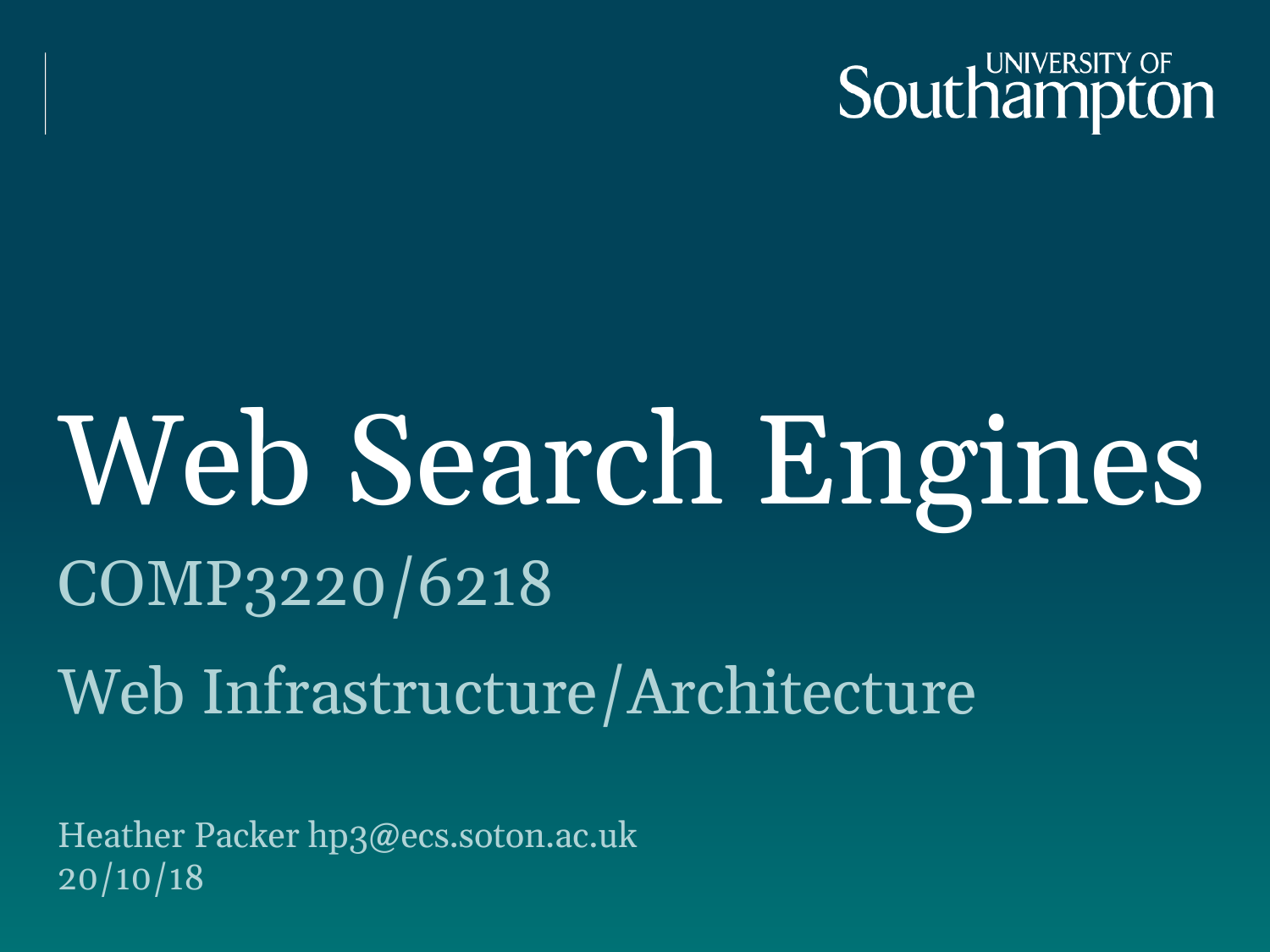

# Web Search Engines
COMP3220/6218
Web Infrastructure/Architecture
Heather Packer hp3@ecs.soton.ac.uk
20/10/18